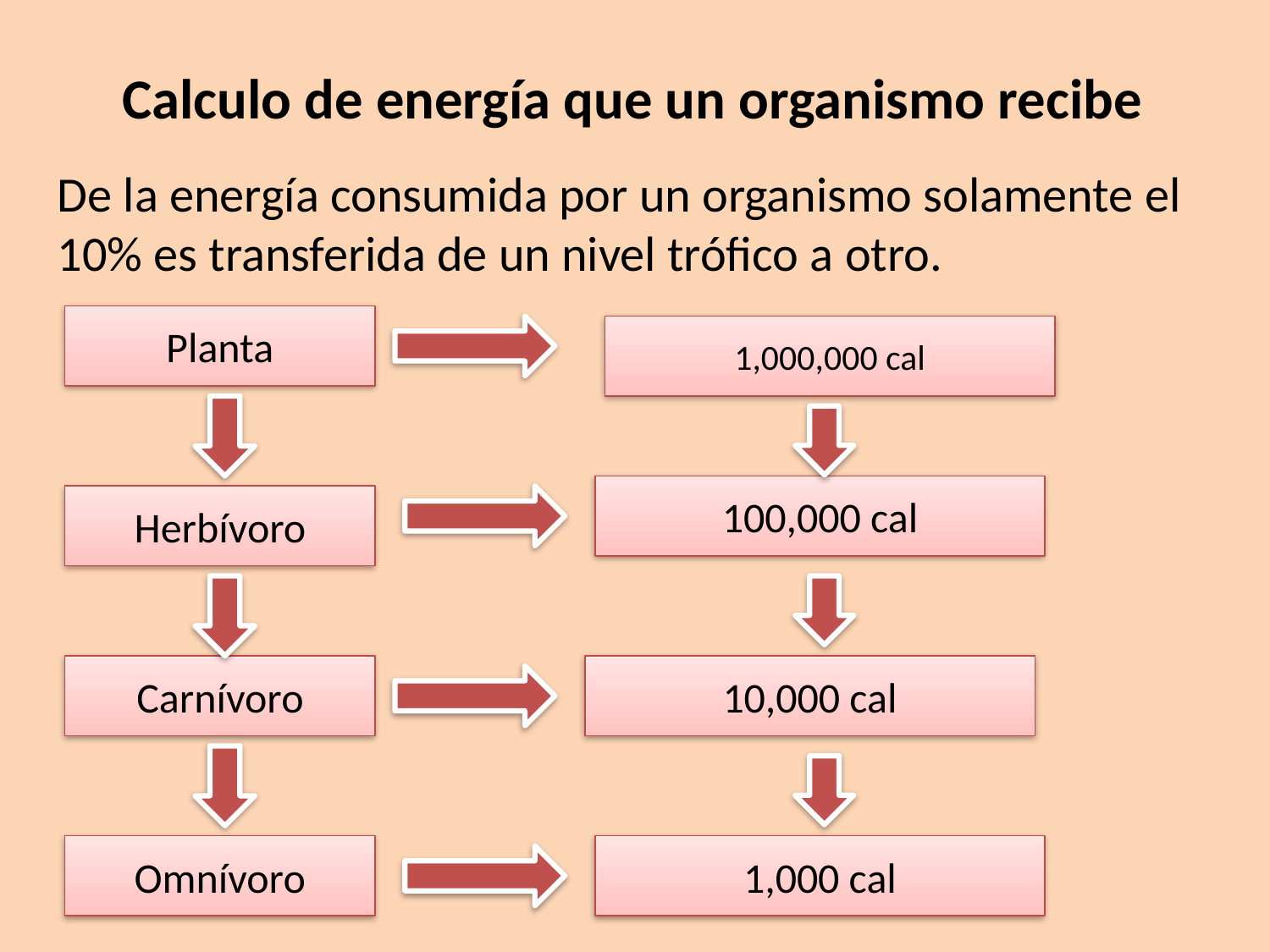

Calculo de energía que un organismo recibe
De la energía consumida por un organismo solamente el 10% es transferida de un nivel trófico a otro.
Planta

1,000,000 cal

100,000 cal

Herbívoro

Carnívoro
10,000 cal

Omnívoro
1,000 cal